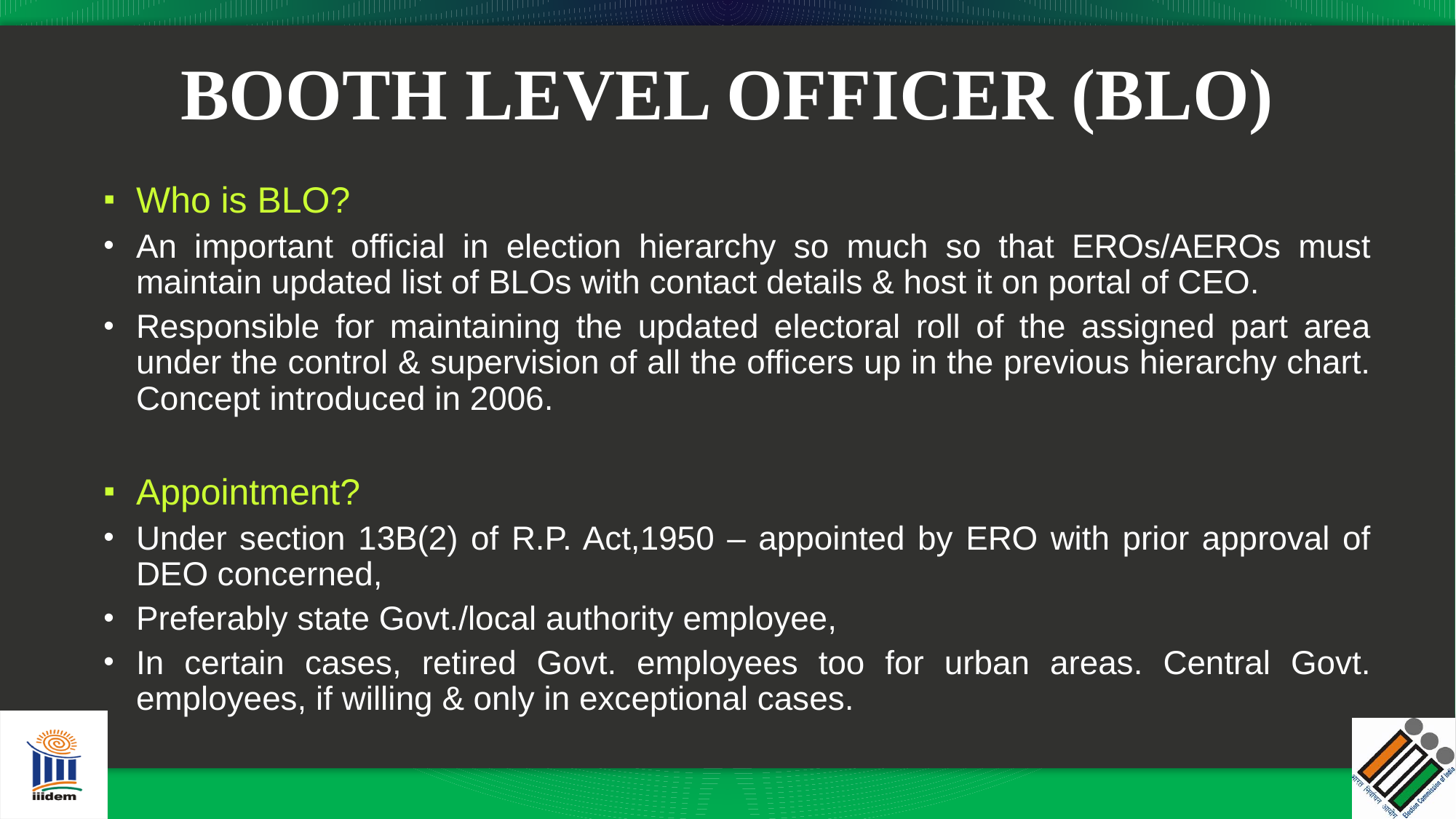

# BOOTH LEVEL OFFICER (BLO)
Who is BLO?
An important official in election hierarchy so much so that EROs/AEROs must maintain updated list of BLOs with contact details & host it on portal of CEO.
Responsible for maintaining the updated electoral roll of the assigned part area under the control & supervision of all the officers up in the previous hierarchy chart. Concept introduced in 2006.

Appointment?
Under section 13B(2) of R.P. Act,1950 – appointed by ERO with prior approval of DEO concerned,
Preferably state Govt./local authority employee,
In certain cases, retired Govt. employees too for urban areas. Central Govt. employees, if willing & only in exceptional cases.